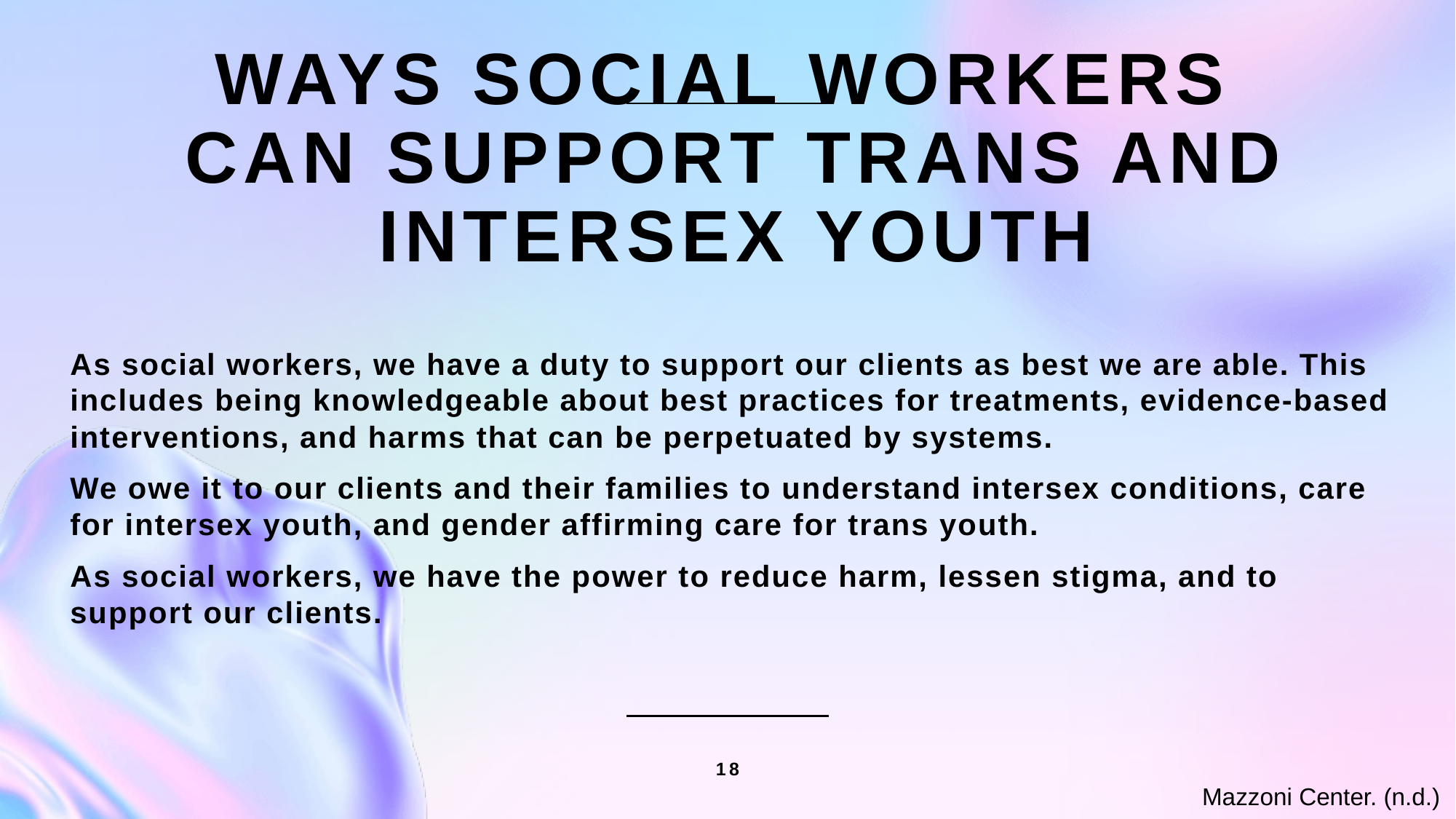

# Ways social workers can support trans and intersex youth

As social workers, we have a duty to support our clients as best we are able. This includes being knowledgeable about best practices for treatments, evidence-based interventions, and harms that can be perpetuated by systems.
We owe it to our clients and their families to understand intersex conditions, care for intersex youth, and gender affirming care for trans youth.
As social workers, we have the power to reduce harm, lessen stigma, and to support our clients.

18
Mazzoni Center. (n.d.)